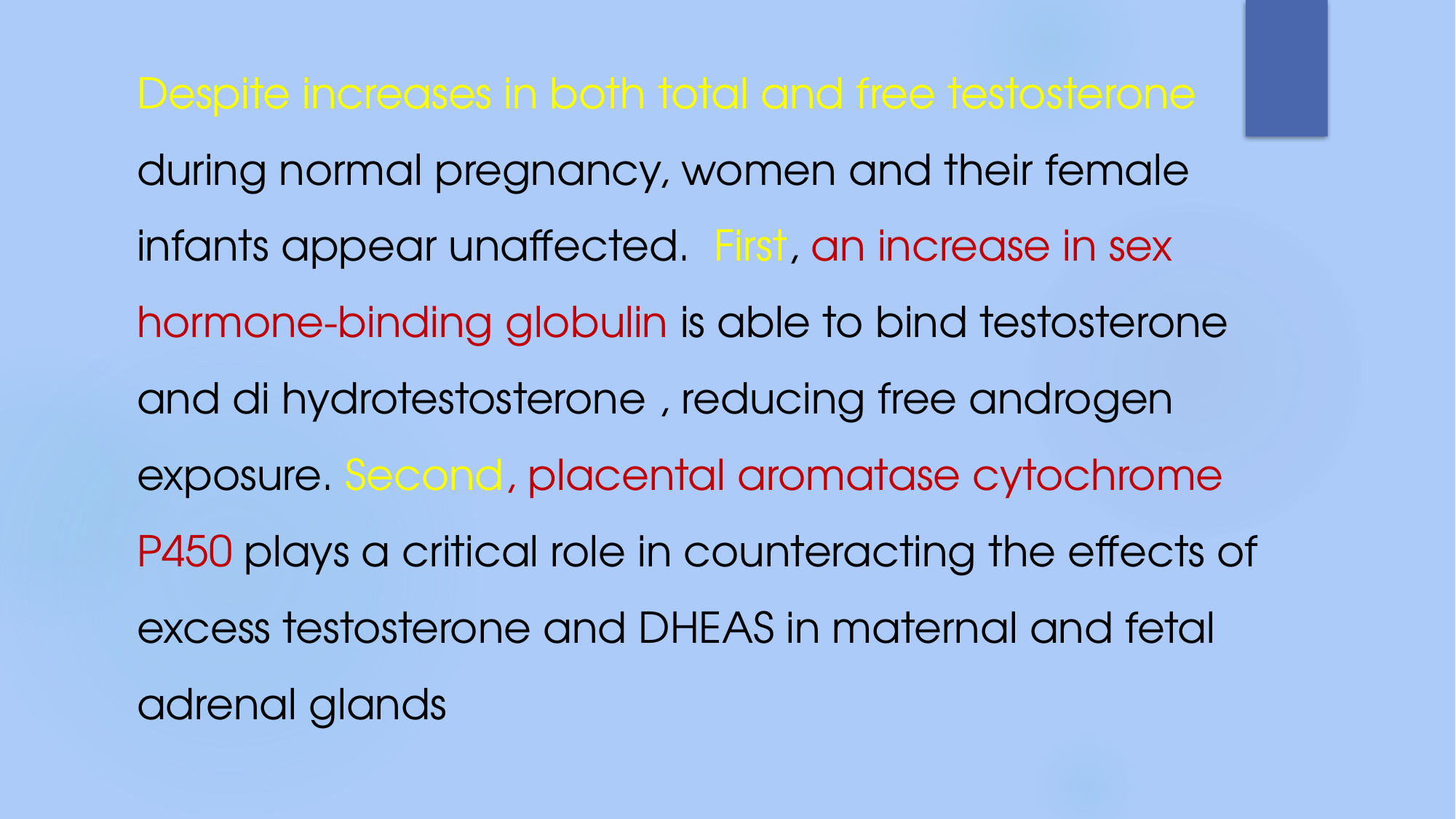

Despite increases in both total and free testosterone during normal pregnancy, women and their female infants appear unaffected.  First, an increase in sex hormone-binding globulin is able to bind testosterone and di hydrotestosterone , reducing free androgen exposure. Second, placental aromatase cytochrome P450 plays a critical role in counteracting the effects of excess testosterone and DHEAS in maternal and fetal adrenal glands